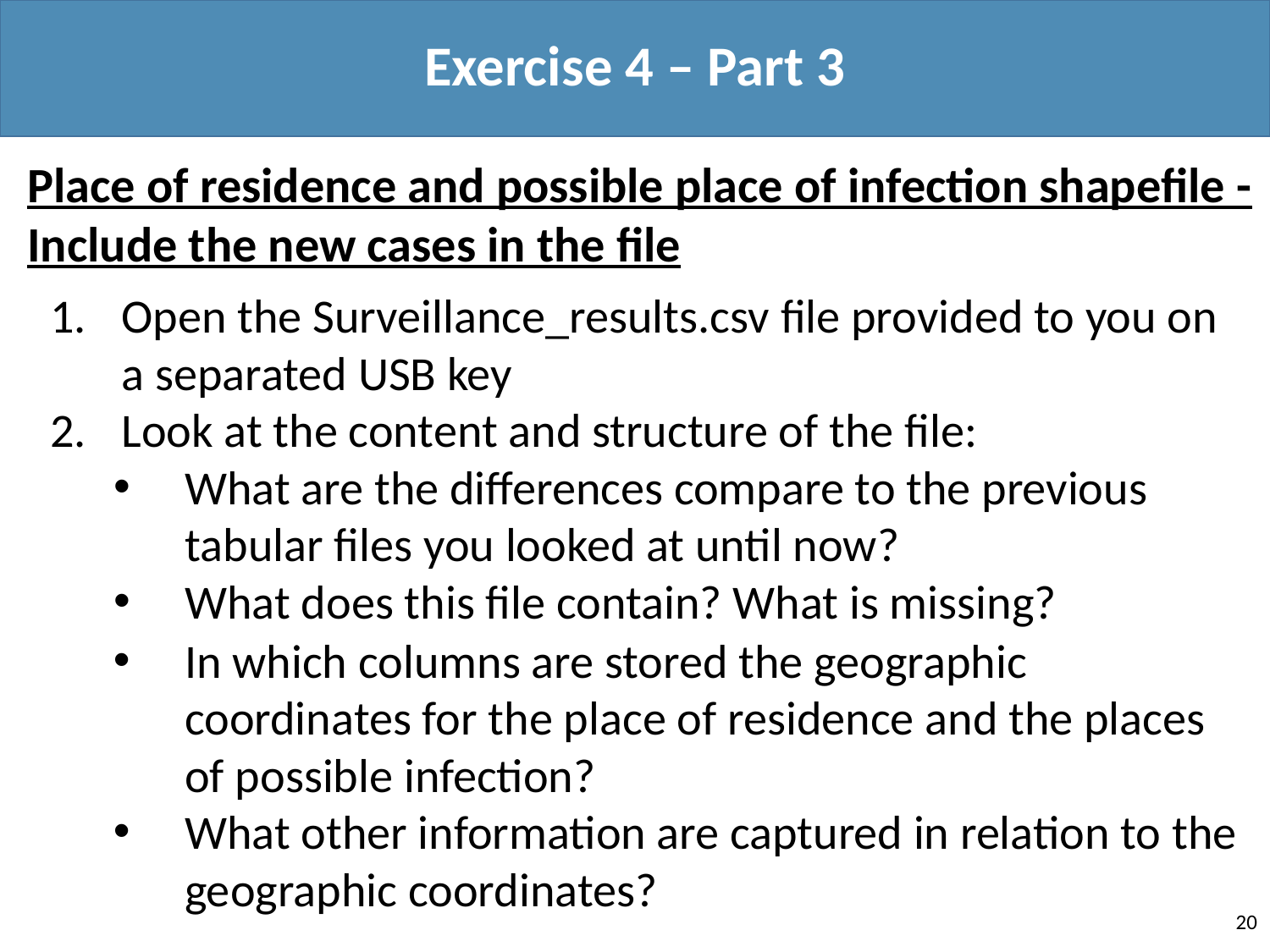

Exercise 4 – Part 3
Place of residence and possible place of infection shapefile - Include the new cases in the file
Open the Surveillance_results.csv file provided to you on a separated USB key
Look at the content and structure of the file:
What are the differences compare to the previous tabular files you looked at until now?
What does this file contain? What is missing?

In which columns are stored the geographic coordinates for the place of residence and the places of possible infection?
What other information are captured in relation to the geographic coordinates?
20